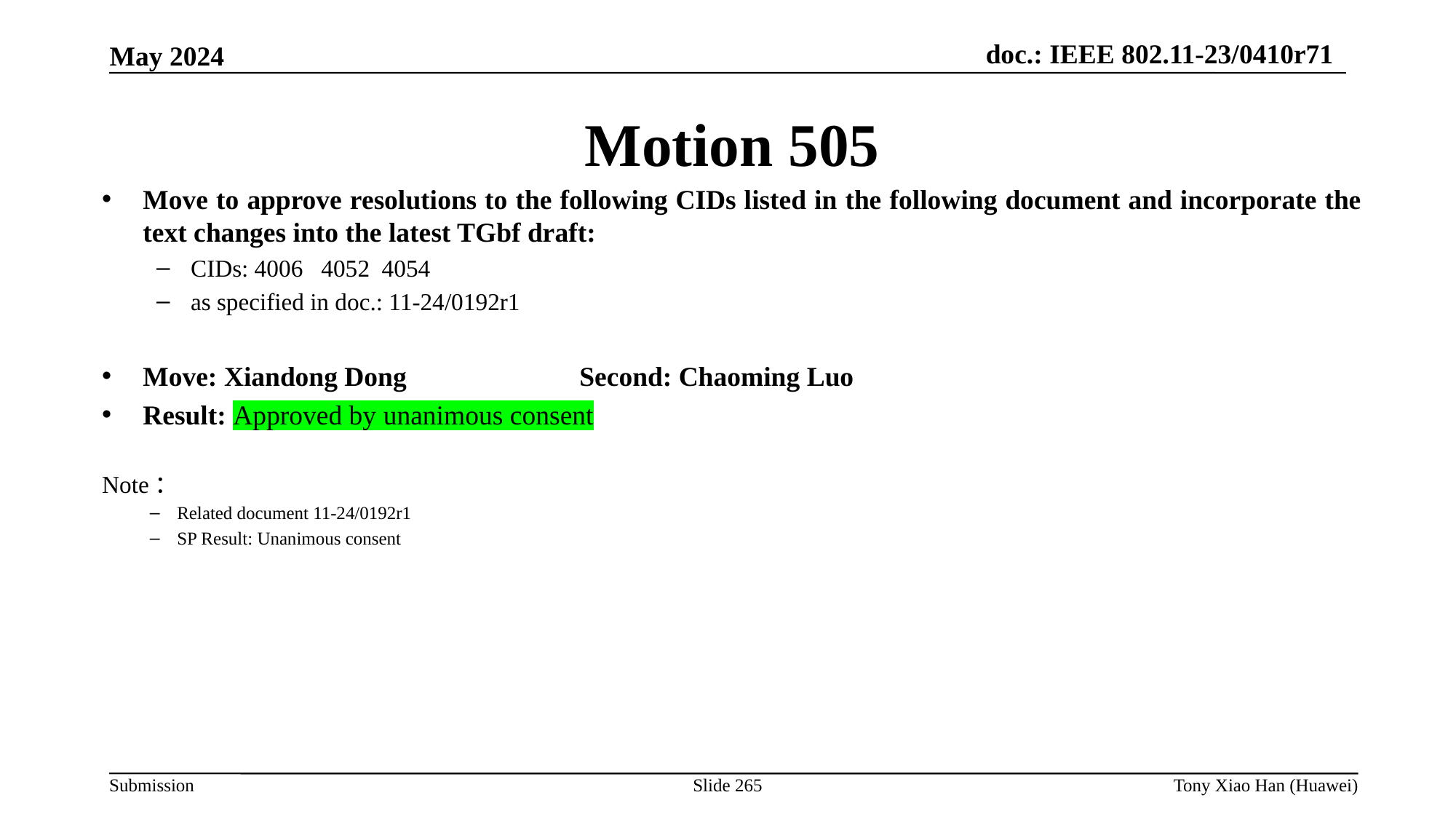

Motion 505

Move to approve resolutions to the following CIDs listed in the following document and incorporate the text changes into the latest TGbf draft:
CIDs: 4006   4052  4054
as specified in doc.: 11-24/0192r1

Move: Xiandong Dong		Second: Chaoming Luo
Result: Approved by unanimous consent

Note：
Related document 11-24/0192r1
SP Result: Unanimous consent